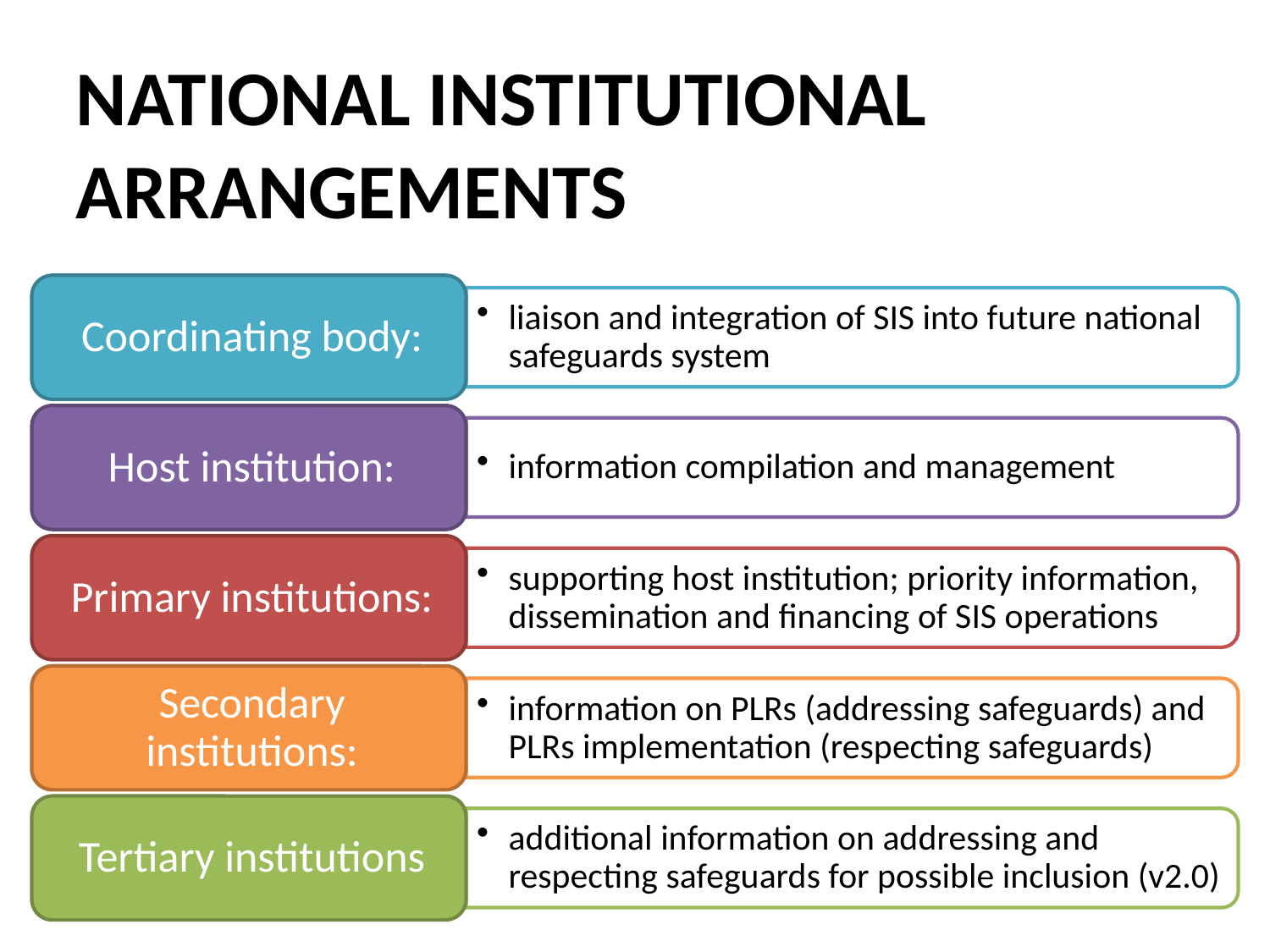

# NATIONAL INSTITUTIONAL ARRANGEMENTS
liaison and integration of SIS into future national safeguards system
Coordinating body:
information compilation and management
Host institution:
supporting host institution; priority information, dissemination and financing of SIS operations
Primary institutions:
information on PLRs (addressing safeguards) and PLRs implementation (respecting safeguards)
Secondary institutions:
additional information on addressing and respecting safeguards for possible inclusion (v2.0)
Tertiary institutions